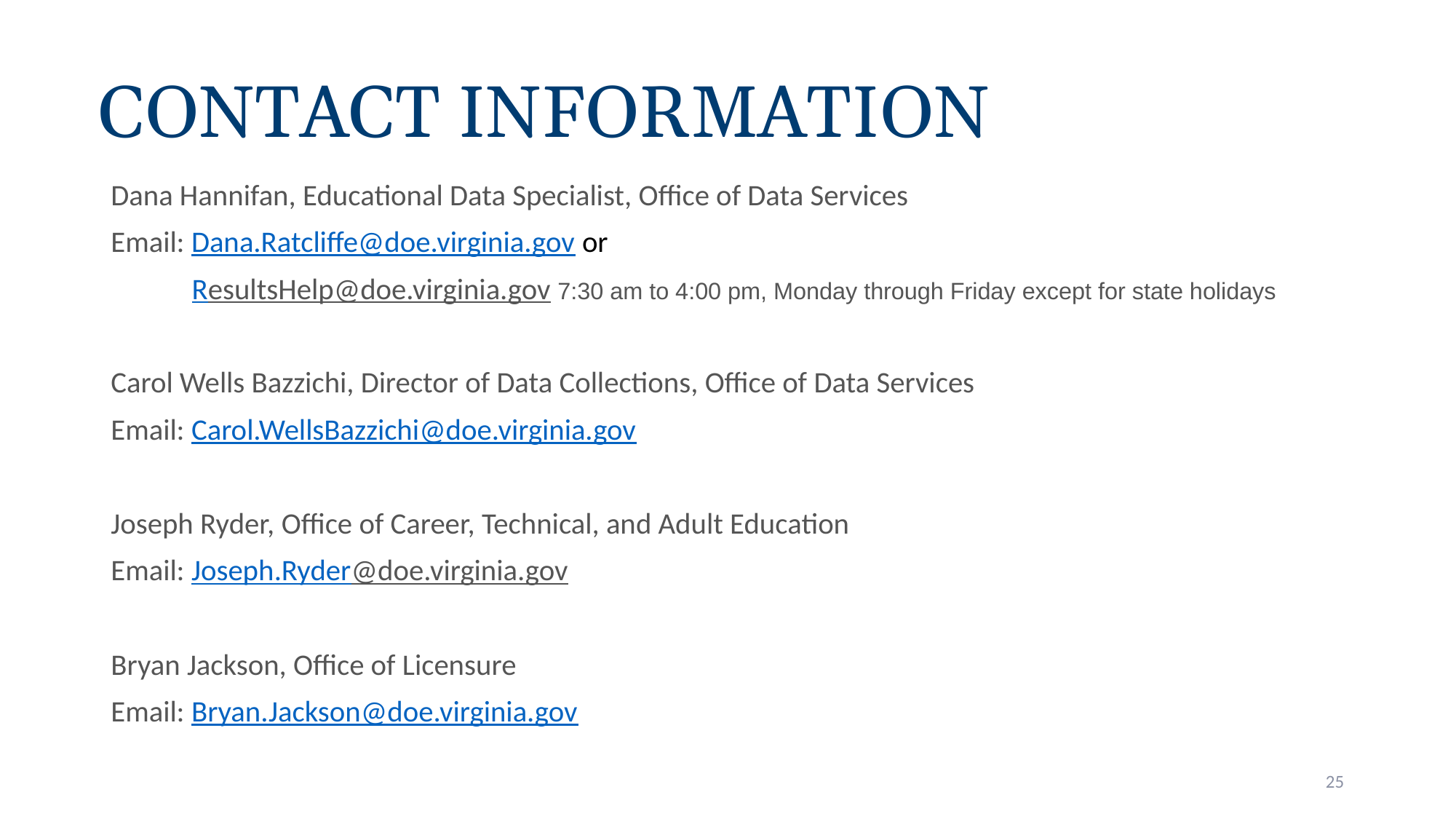

# Contact Information
Dana Hannifan, Educational Data Specialist, Office of Data Services
Email: Dana.Ratcliffe@doe.virginia.gov or
            ResultsHelp@doe.virginia.gov 7:30 am to 4:00 pm, Monday through Friday except for state holidays

Carol Wells Bazzichi, Director of Data Collections, Office of Data Services
Email: Carol.WellsBazzichi@doe.virginia.gov

Joseph Ryder, Office of Career, Technical, and Adult Education
Email: Joseph.Ryder@doe.virginia.gov

Bryan Jackson, Office of Licensure
Email: Bryan.Jackson@doe.virginia.gov

25